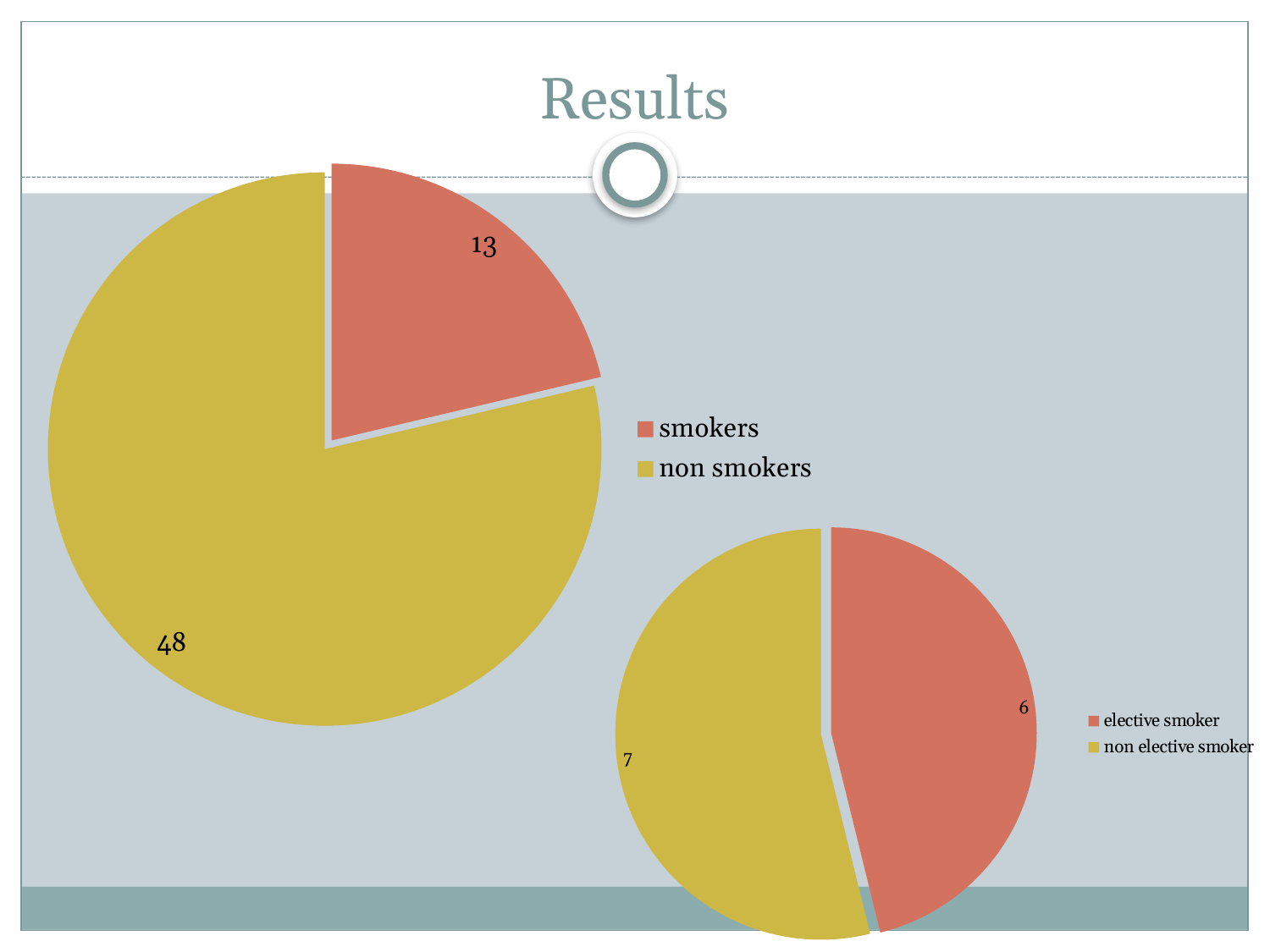

# Results

### Chart

| Category |  |
|---|---|
| smokers | 13.0 |
| non smokers | 48.0 |

### Chart

| Category |  |
|---|---|
| elective smoker | 6.0 |
| non elective smoker | 7.0 |